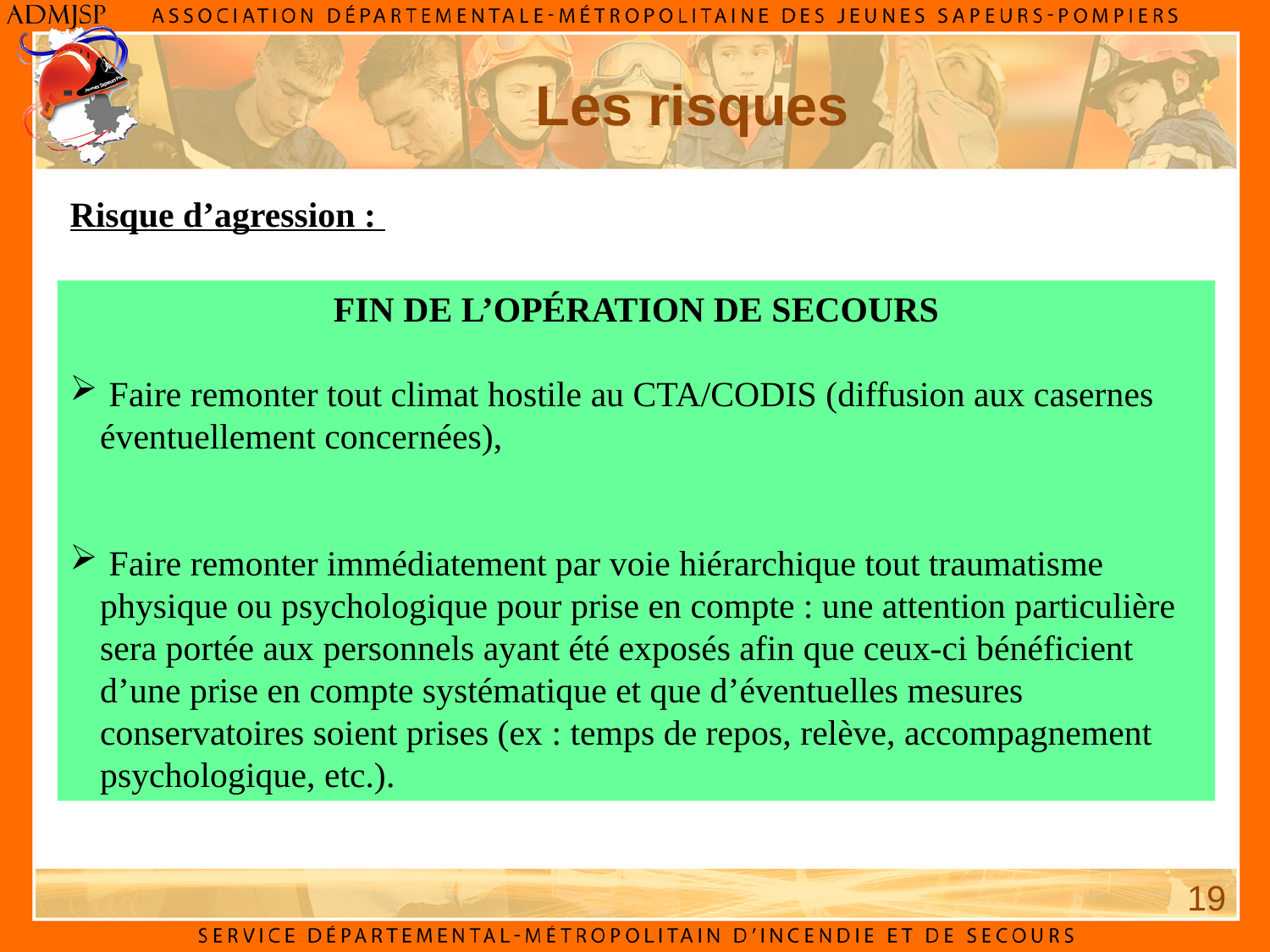

Les risques
Risque d’agression :
FIN DE L’OPÉRATION DE SECOURS

 Faire remonter tout climat hostile au CTA/CODIS (diffusion aux casernes éventuellement concernées),

 Faire remonter immédiatement par voie hiérarchique tout traumatisme physique ou psychologique pour prise en compte : une attention particulière sera portée aux personnels ayant été exposés afin que ceux-ci bénéficient d’une prise en compte systématique et que d’éventuelles mesures conservatoires soient prises (ex : temps de repos, relève, accompagnement psychologique, etc.).
19